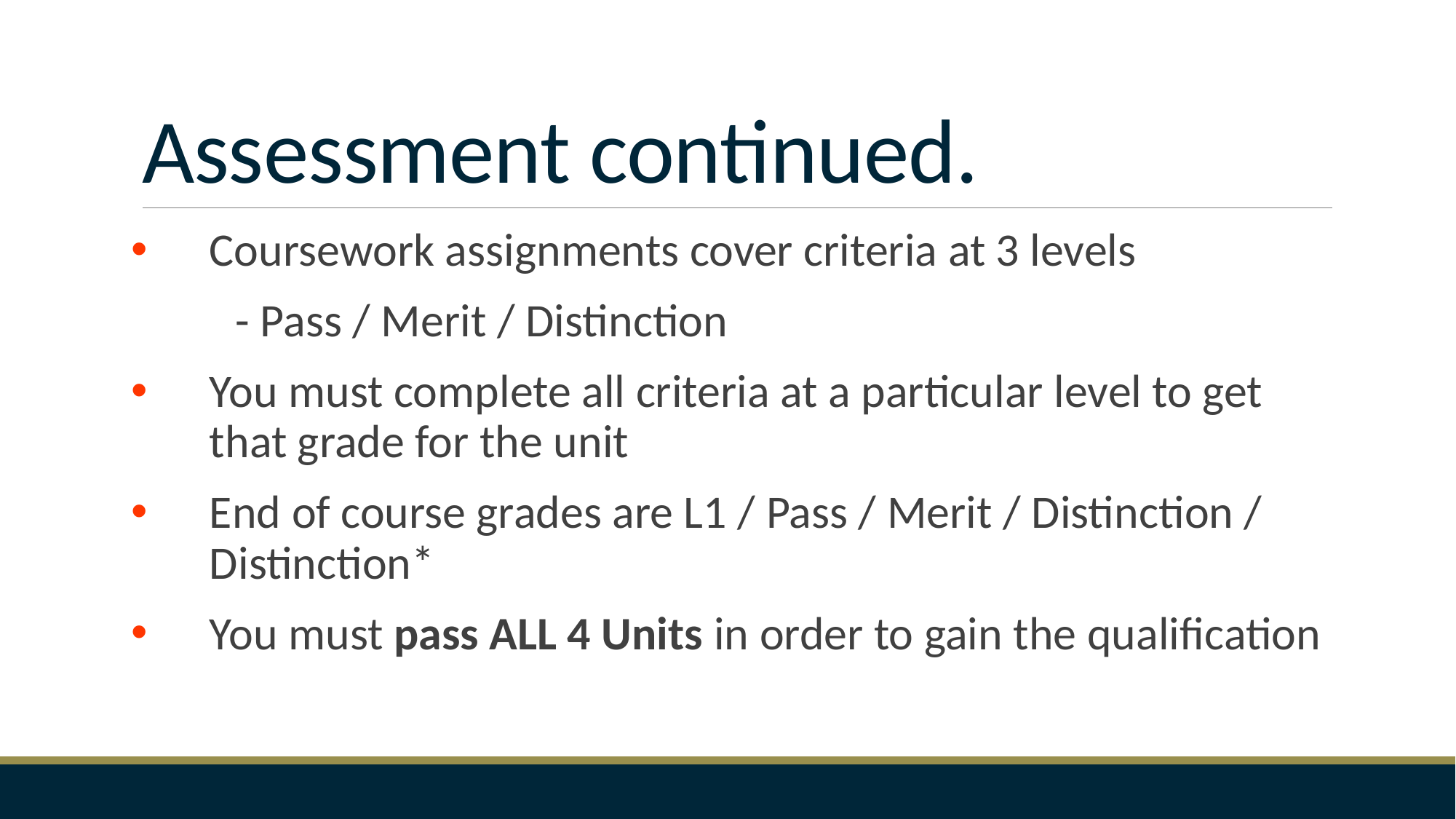

# Assessment continued.
Coursework assignments cover criteria at 3 levels
	- Pass / Merit / Distinction
You must complete all criteria at a particular level to get that grade for the unit
End of course grades are L1 / Pass / Merit / Distinction / Distinction*
You must pass ALL 4 Units in order to gain the qualification